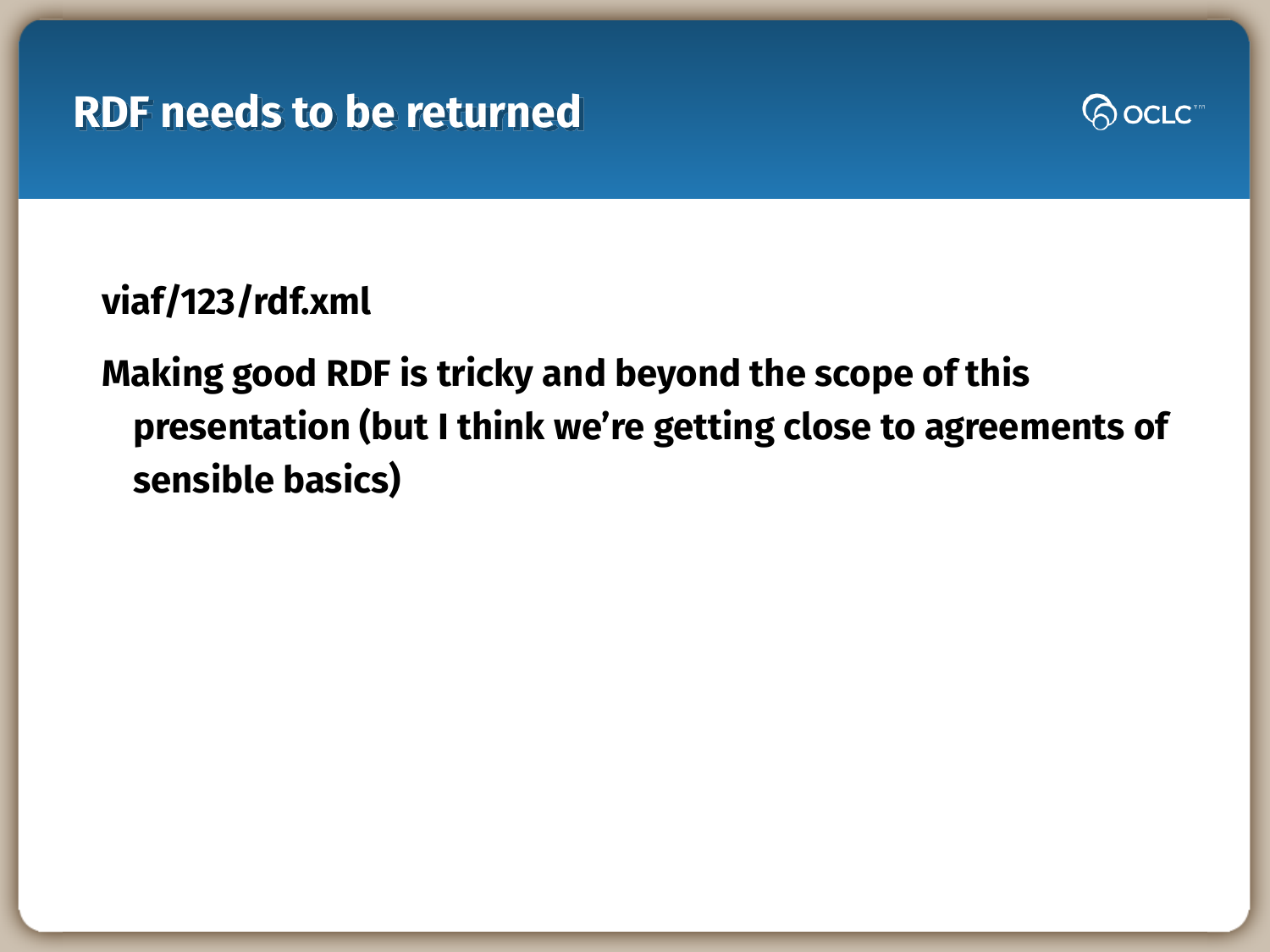

# RDF needs to be returned
viaf/123/rdf.xml
Making good RDF is tricky and beyond the scope of this presentation (but I think we’re getting close to agreements of sensible basics)